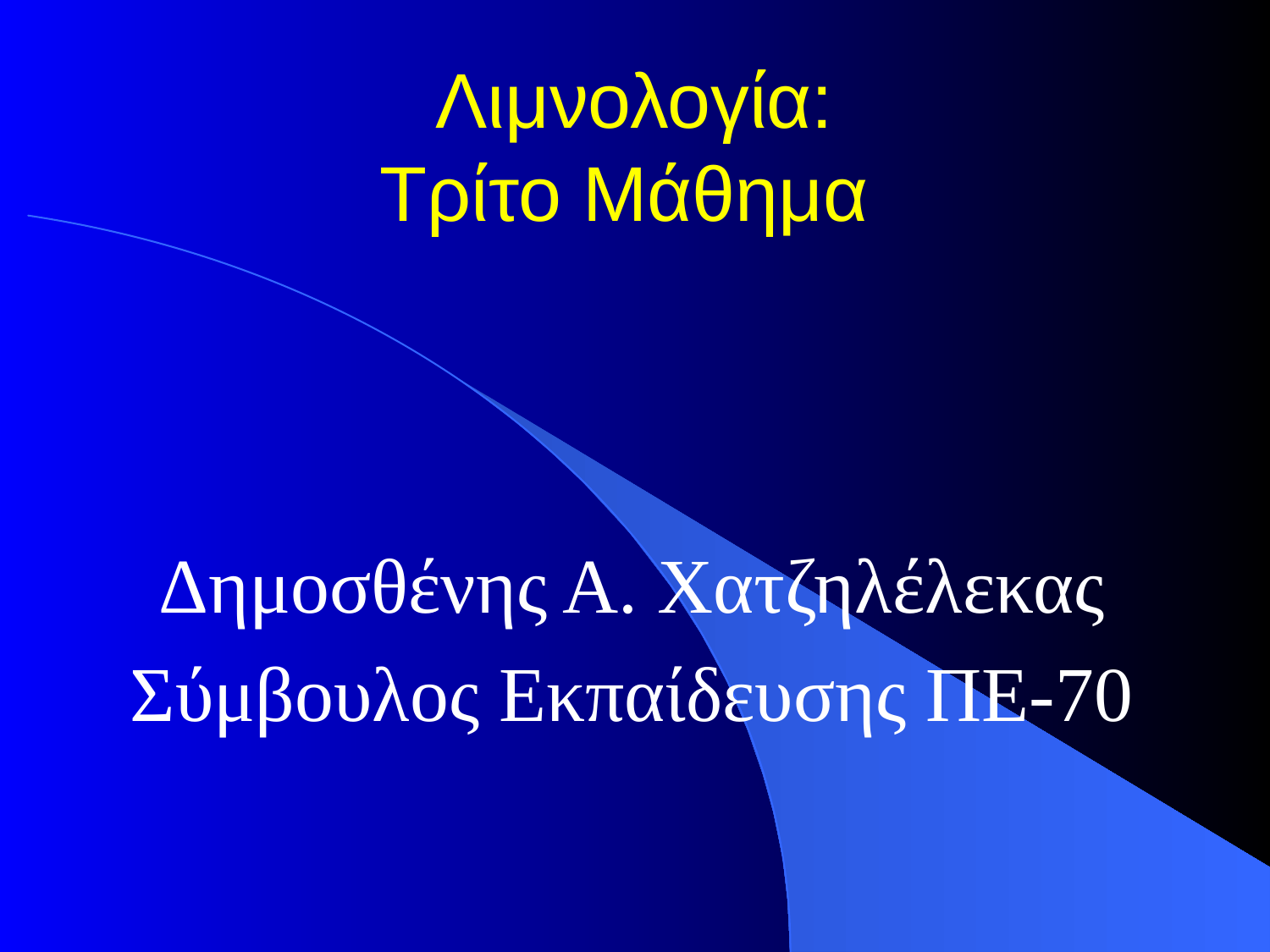

# Λιμνολογία: Τρίτο Μάθημα

Δημοσθένης Α. Χατζηλέλεκας
Σύμβουλος Εκπαίδευσης ΠΕ-70